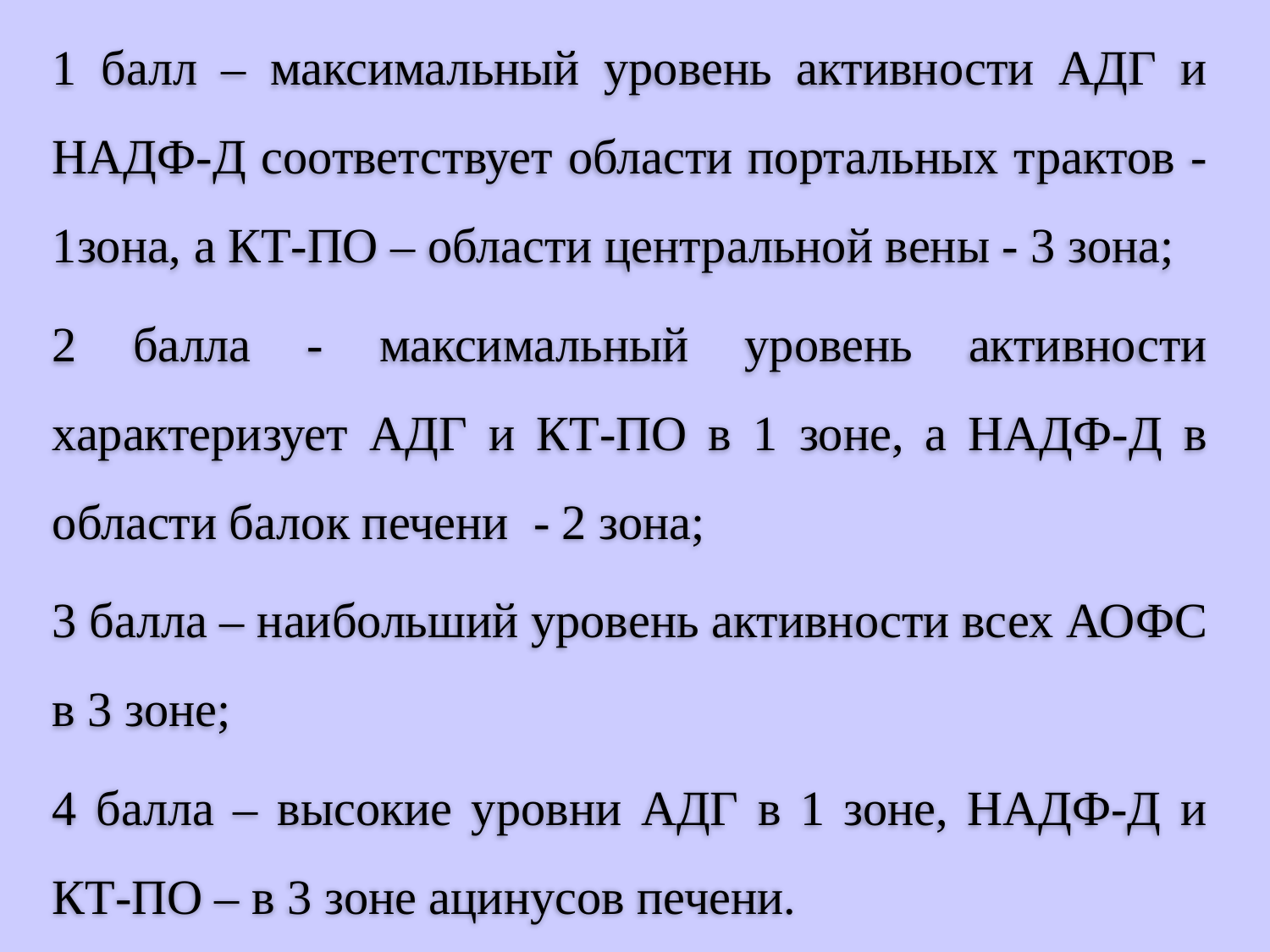

1 балл – максимальный уровень активности АДГ и НАДФ-Д соответствует области портальных трактов - 1зона, а КТ-ПО – области центральной вены - 3 зона;
2 балла - максимальный уровень активности характеризует АДГ и КТ-ПО в 1 зоне, а НАДФ-Д в области балок печени  - 2 зона;
3 балла – наибольший уровень активности всех АОФС в 3 зоне;
4 балла – высокие уровни АДГ в 1 зоне, НАДФ-Д и КТ-ПО – в 3 зоне ацинусов печени.